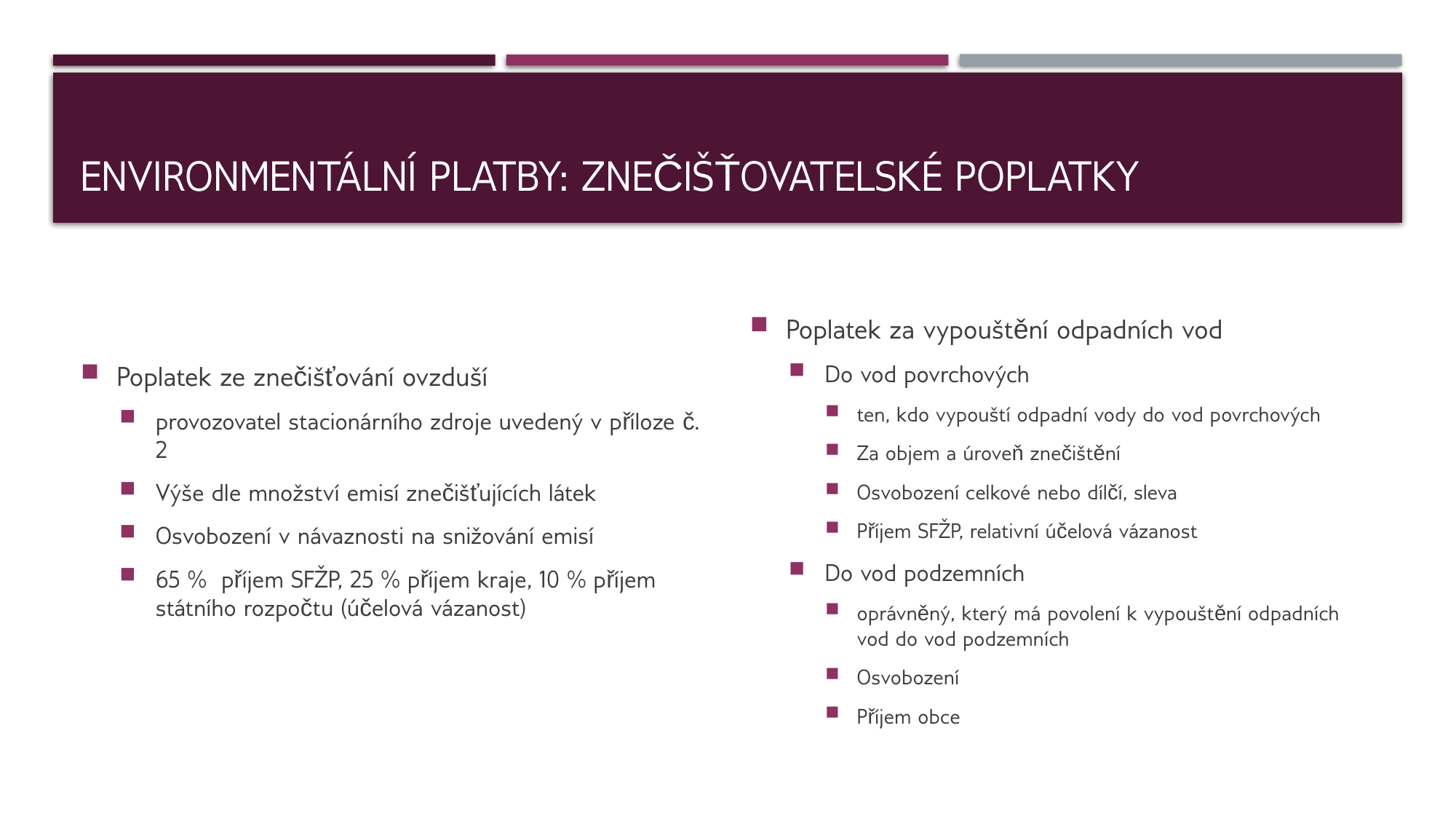

# Environmentální platby: Znečišťovatelské poplatky
Poplatek ze znečišťování ovzduší
provozovatel stacionárního zdroje uvedený v příloze č. 2
Výše dle množství emisí znečišťujících látek
Osvobození v návaznosti na snižování emisí
65 %  příjem SFŽP, 25 % příjem kraje, 10 % příjem státního rozpočtu (účelová vázanost)

Poplatek za vypouštění odpadních vod
Do vod povrchových
ten, kdo vypouští odpadní vody do vod povrchových
Za objem a úroveň znečištění
Osvobození celkové nebo dílčí, sleva
Příjem SFŽP, relativní účelová vázanost
Do vod podzemních
oprávněný, který má povolení k vypouštění odpadních vod do vod podzemních
Osvobození
Příjem obce